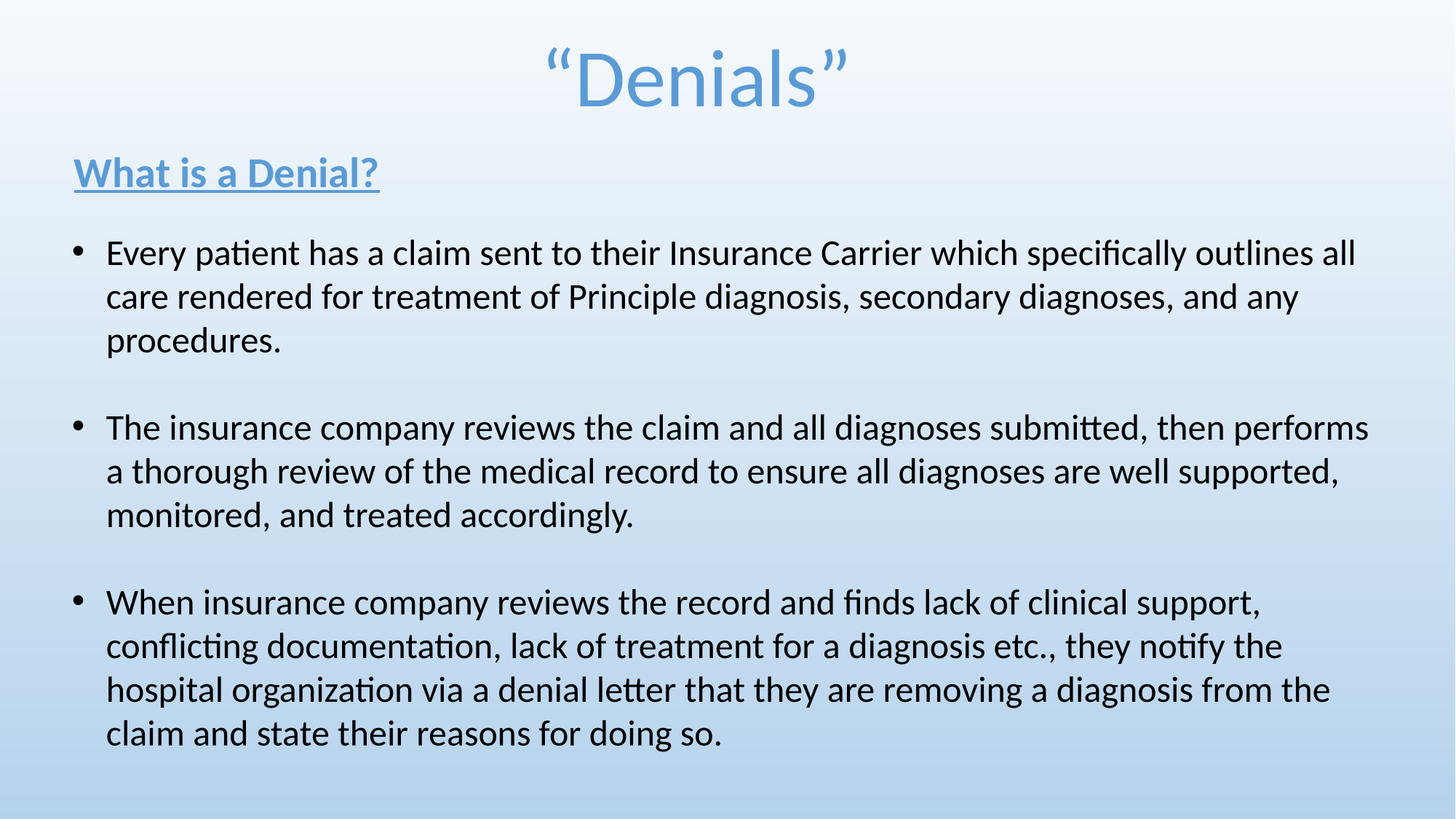

“Denials”
What is a Denial?
Every patient has a claim sent to their Insurance Carrier which specifically outlines all care rendered for treatment of Principle diagnosis, secondary diagnoses, and any procedures.

The insurance company reviews the claim and all diagnoses submitted, then performs a thorough review of the medical record to ensure all diagnoses are well supported, monitored, and treated accordingly.

When insurance company reviews the record and finds lack of clinical support, conflicting documentation, lack of treatment for a diagnosis etc., they notify the hospital organization via a denial letter that they are removing a diagnosis from the claim and state their reasons for doing so.